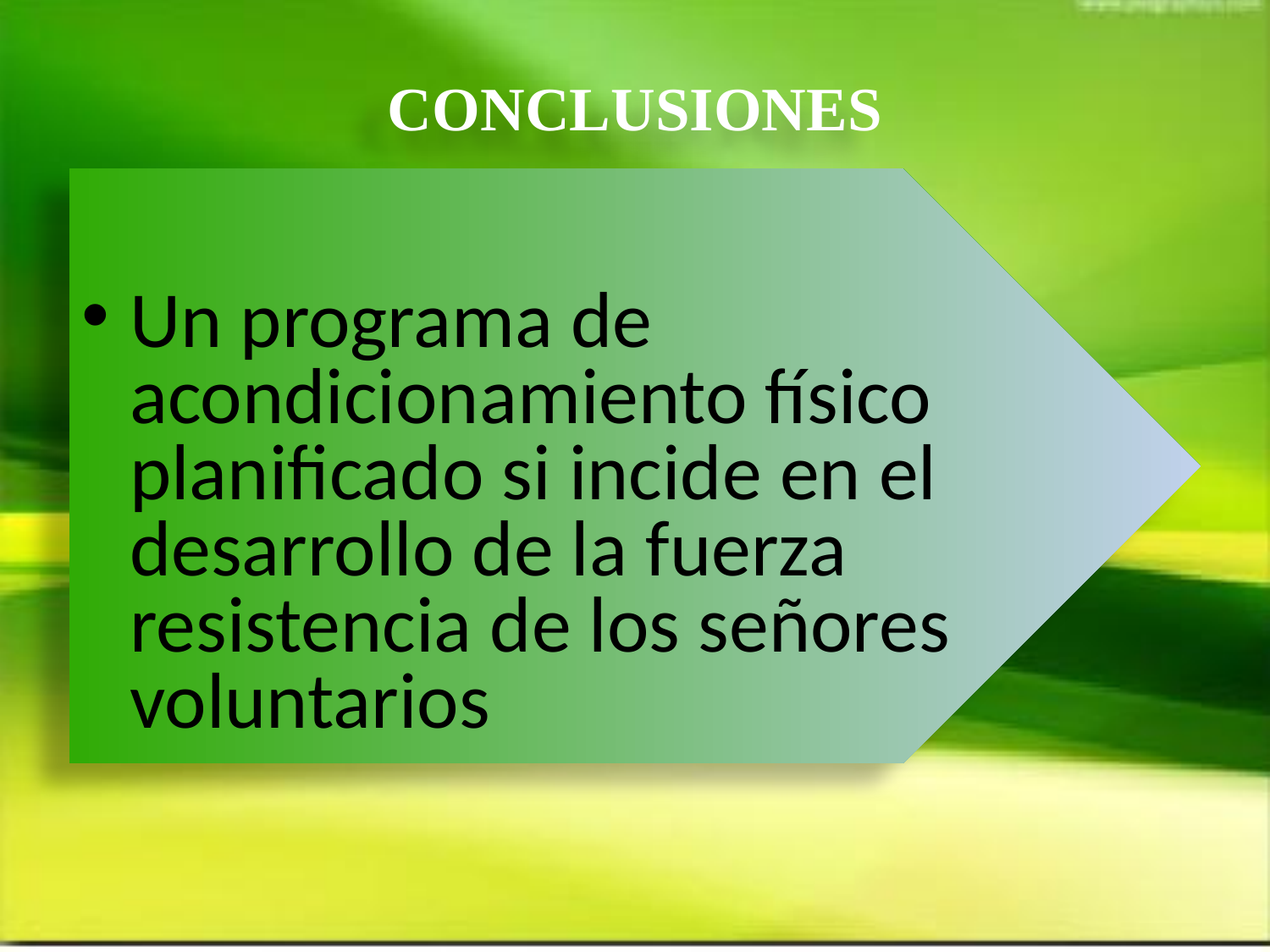

# CONCLUSIONES

Un programa de acondicionamiento físico planificado si incide en el desarrollo de la fuerza resistencia de los señores voluntarios